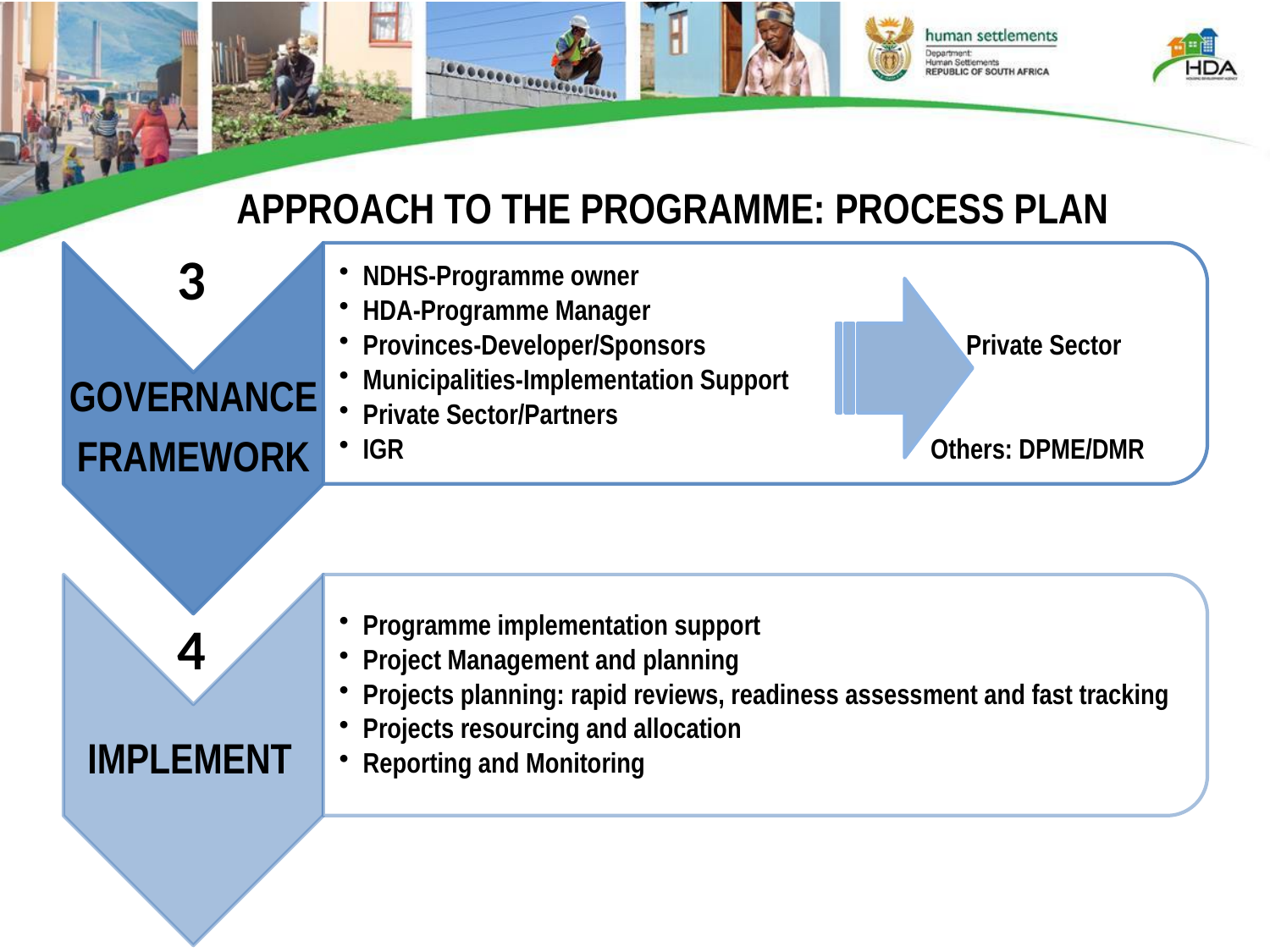

APPROACH TO THE PROGRAMME: PROCESS PLAN
3
GOVERNANCE
FRAMEWORK
NDHS-Programme owner
HDA-Programme Manager
Provinces-Developer/Sponsors                                         Private Sector
Municipalities-Implementation Support
Private Sector/Partners
IGR                                                                                   Others: DPME/DMR
IMPLEMENT
Programme implementation support
Project Management and planning
Projects planning: rapid reviews, readiness assessment and fast tracking
Projects resourcing and allocation
Reporting and Monitoring

4